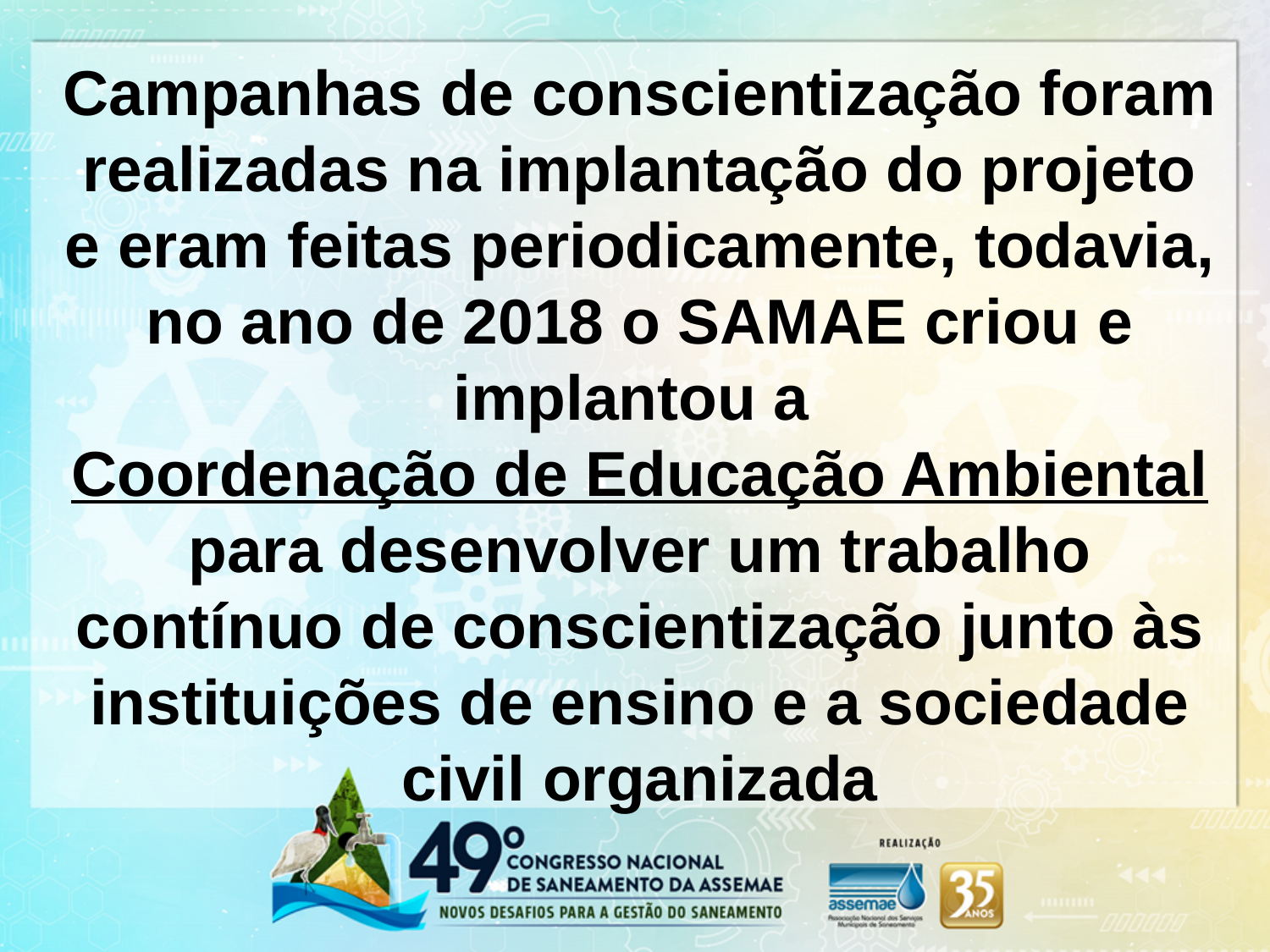

Campanhas de conscientização foram realizadas na implantação do projeto e eram feitas periodicamente, todavia, no ano de 2018 o SAMAE criou e implantou a
Coordenação de Educação Ambiental para desenvolver um trabalho contínuo de conscientização junto às instituições de ensino e a sociedade civil organizada